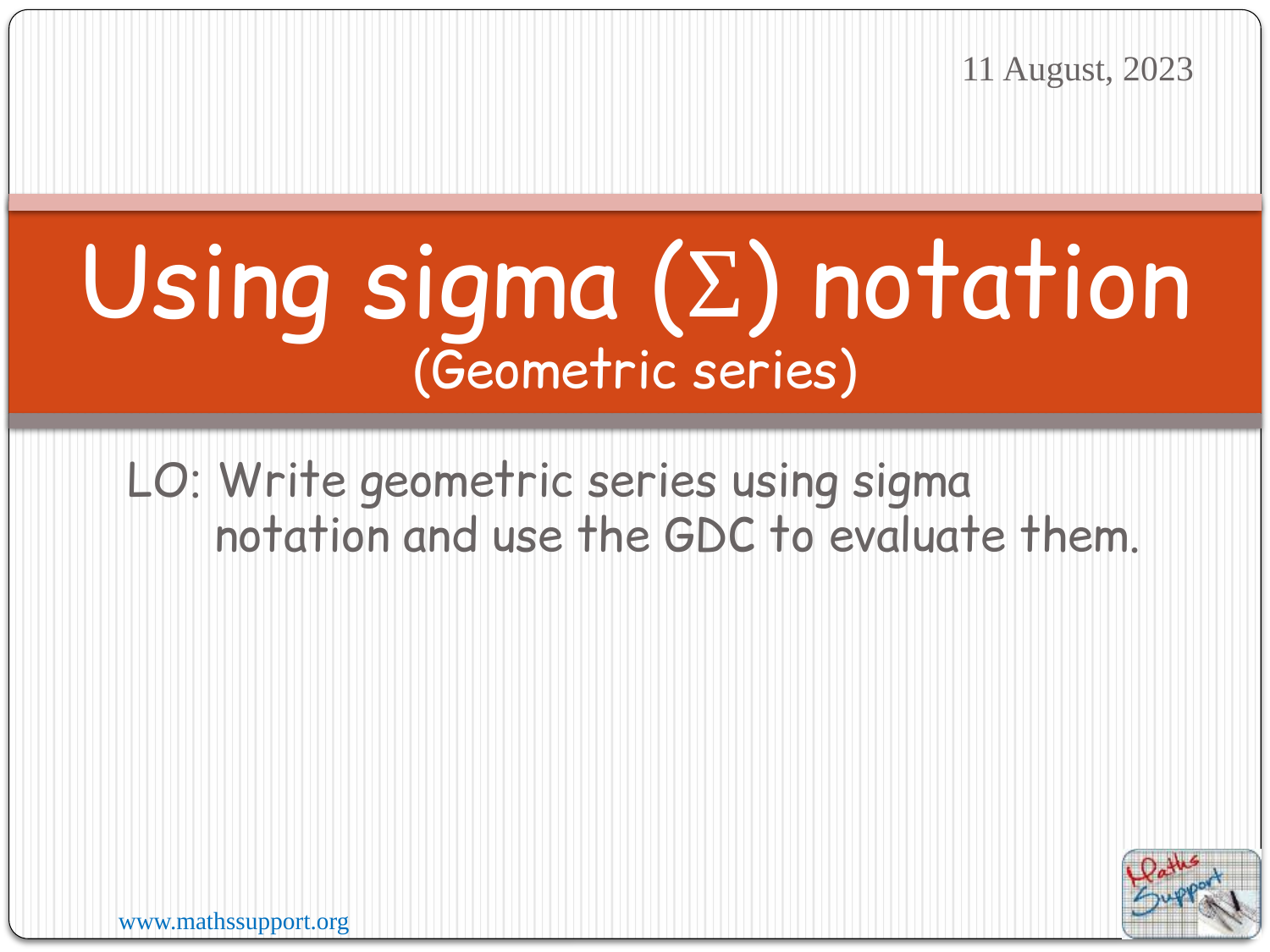

11 August, 2023
# Using sigma (Σ) notation (Geometric series)
LO: Write geometric series using sigma notation and use the GDC to evaluate them.